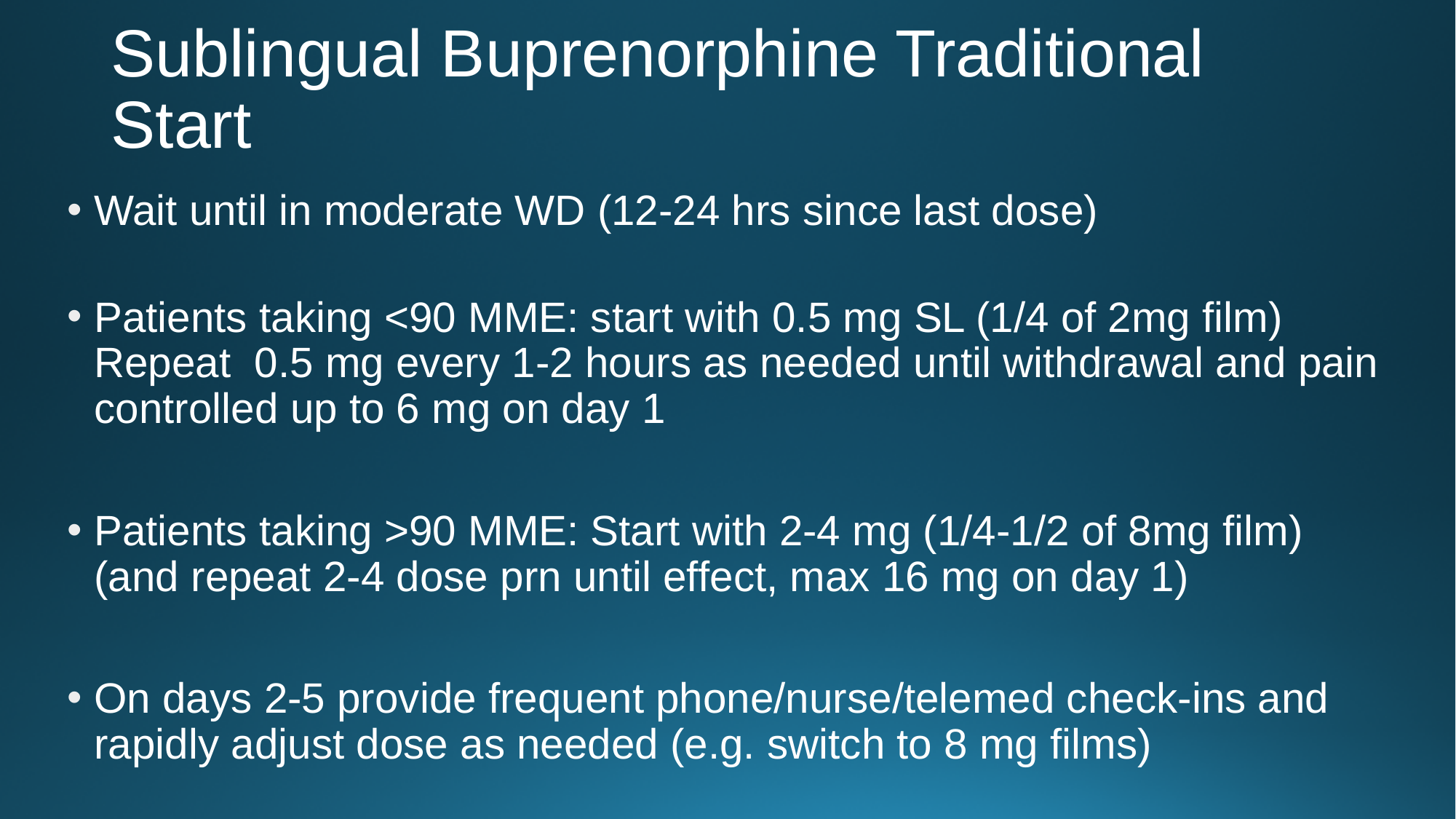

# Sublingual Buprenorphine Traditional Start
Wait until in moderate WD (12-24 hrs since last dose)

Patients taking <90 MME: start with 0.5 mg SL (1/4 of 2mg film) Repeat  0.5 mg every 1-2 hours as needed until withdrawal and pain controlled up to 6 mg on day 1

Patients taking >90 MME: Start with 2-4 mg (1/4-1/2 of 8mg film) (and repeat 2-4 dose prn until effect, max 16 mg on day 1)

On days 2-5 provide frequent phone/nurse/telemed check-ins and rapidly adjust dose as needed (e.g. switch to 8 mg films)